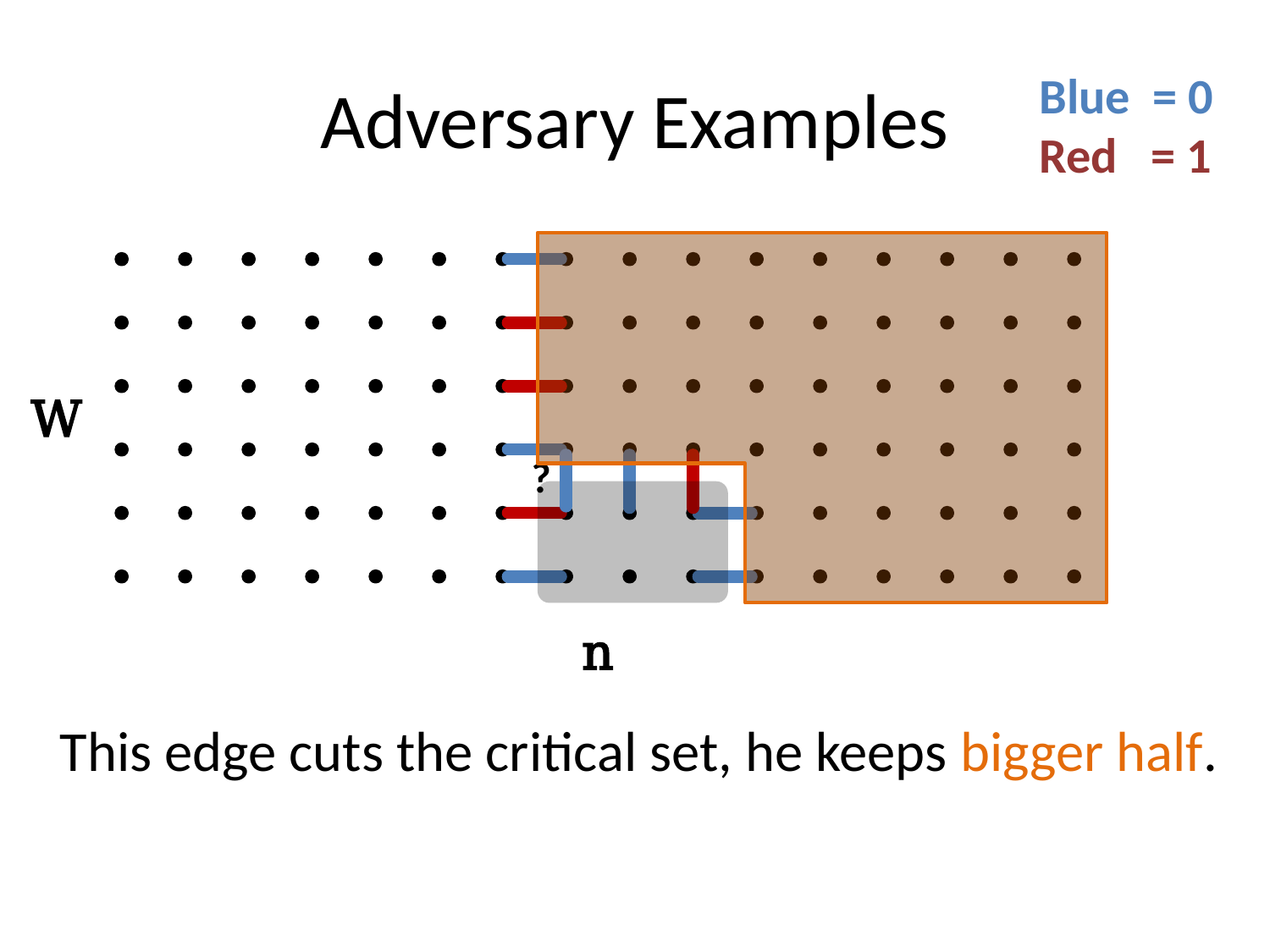

# Adversary Examples
Blue  = 0
Red   = 1

?

W

n
This edge cuts the critical set, he keeps bigger half.